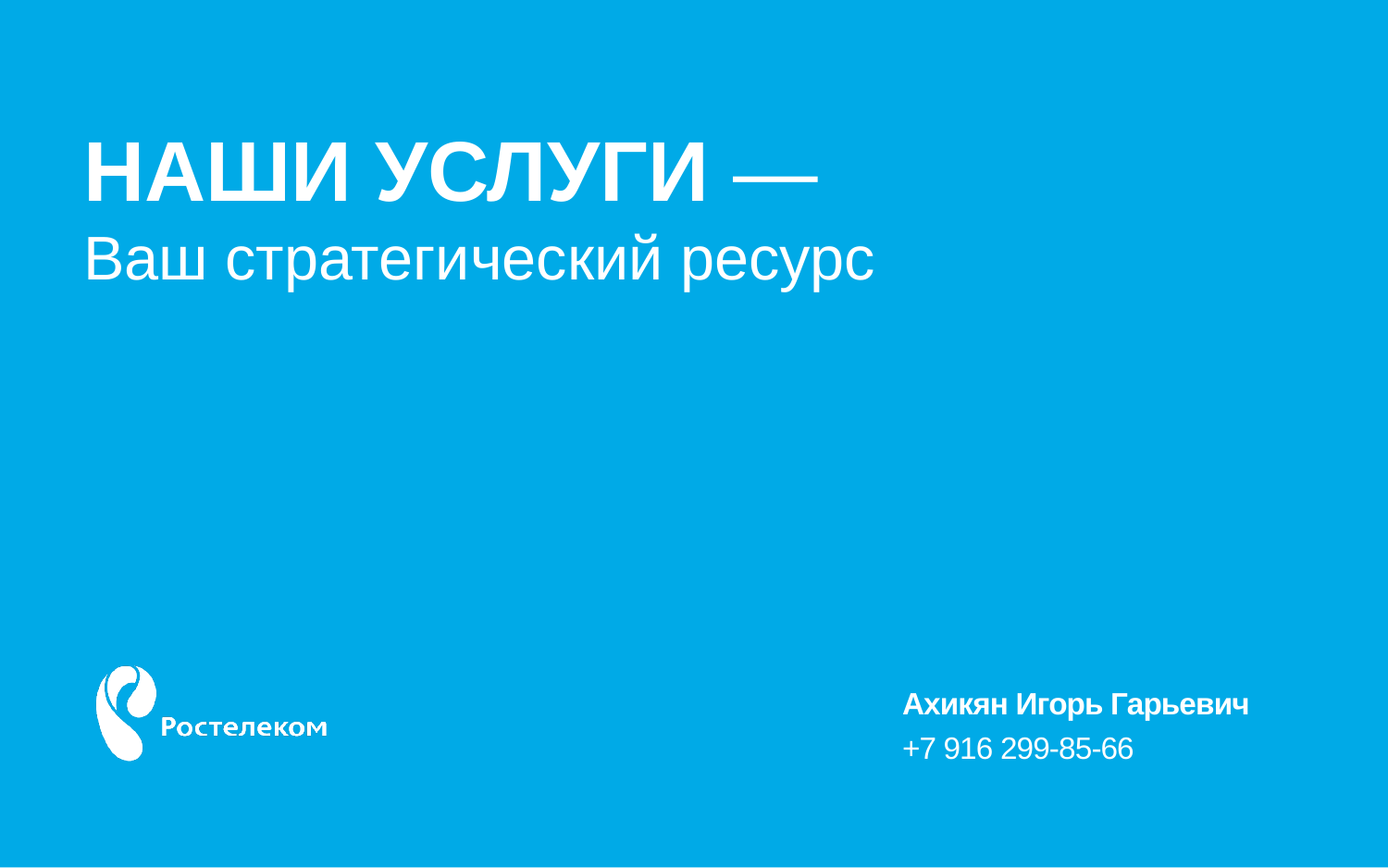

# НАШИ УСЛУГИ — Ваш стратегический ресурс
Ахикян Игорь Гарьевич
+7 916 299-85-66